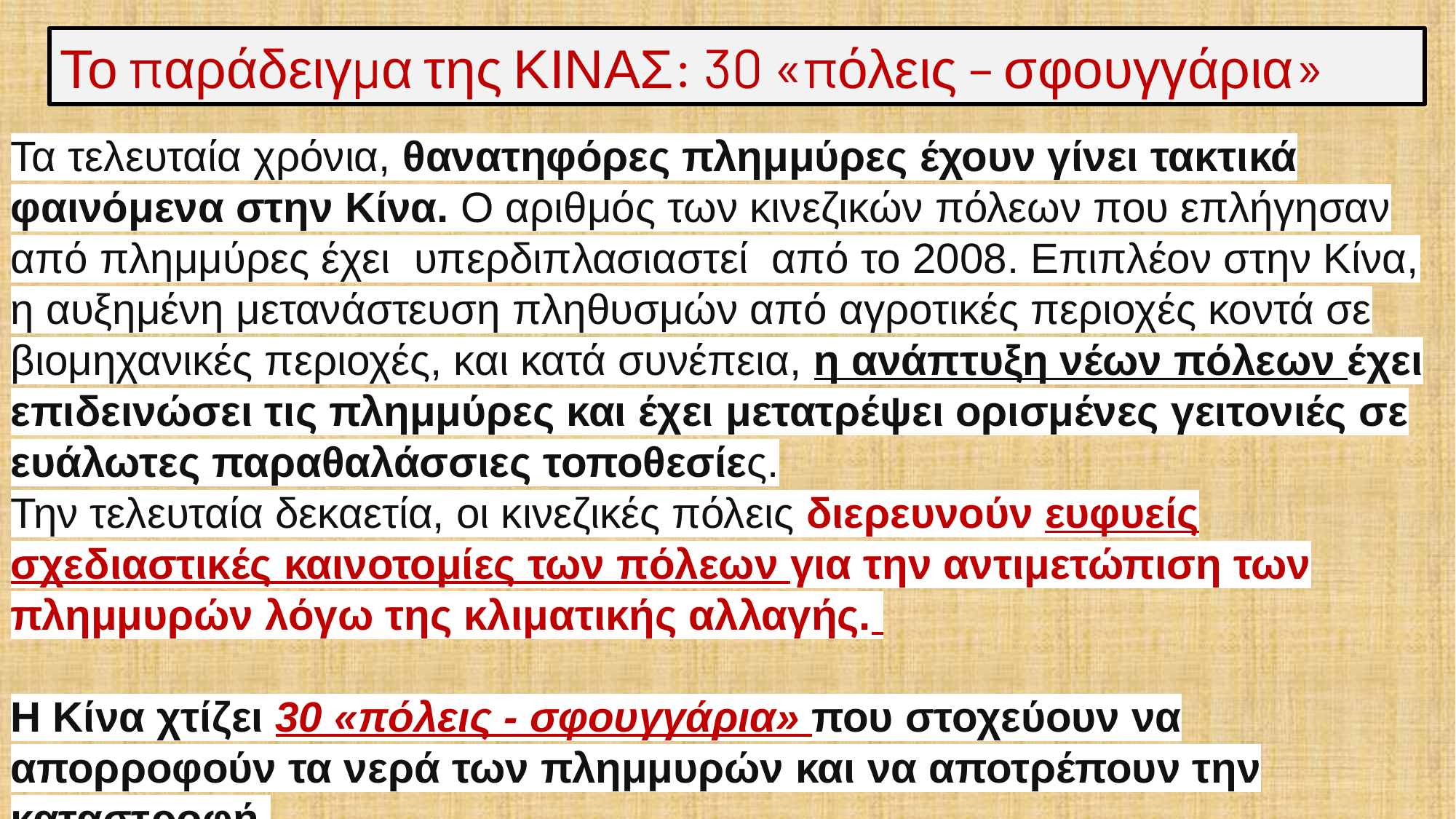

Το παράδειγμα της ΚΙΝΑΣ: 30 «πόλεις – σφουγγάρια»

Τα τελευταία χρόνια, θανατηφόρες πλημμύρες έχουν γίνει τακτικά φαινόμενα στην Κίνα. Ο αριθμός των κινεζικών πόλεων που επλήγησαν από πλημμύρες έχει  υπερδιπλασιαστεί  από το 2008. Επιπλέον στην Κίνα, η αυξημένη μετανάστευση πληθυσμών από αγροτικές περιοχές κοντά σε βιομηχανικές περιοχές, και κατά συνέπεια, η ανάπτυξη νέων πόλεων έχει επιδεινώσει τις πλημμύρες και έχει μετατρέψει ορισμένες γειτονιές σε ευάλωτες παραθαλάσσιες τοποθεσίες.
Την τελευταία δεκαετία, οι κινεζικές πόλεις διερευνούν ευφυείς σχεδιαστικές καινοτομίες των πόλεων για την αντιμετώπιση των πλημμυρών λόγω της κλιματικής αλλαγής.

Η Κίνα χτίζει 30 «πόλεις - σφουγγάρια» που στοχεύουν να απορροφούν τα νερά των πλημμυρών και να αποτρέπουν την καταστροφή.